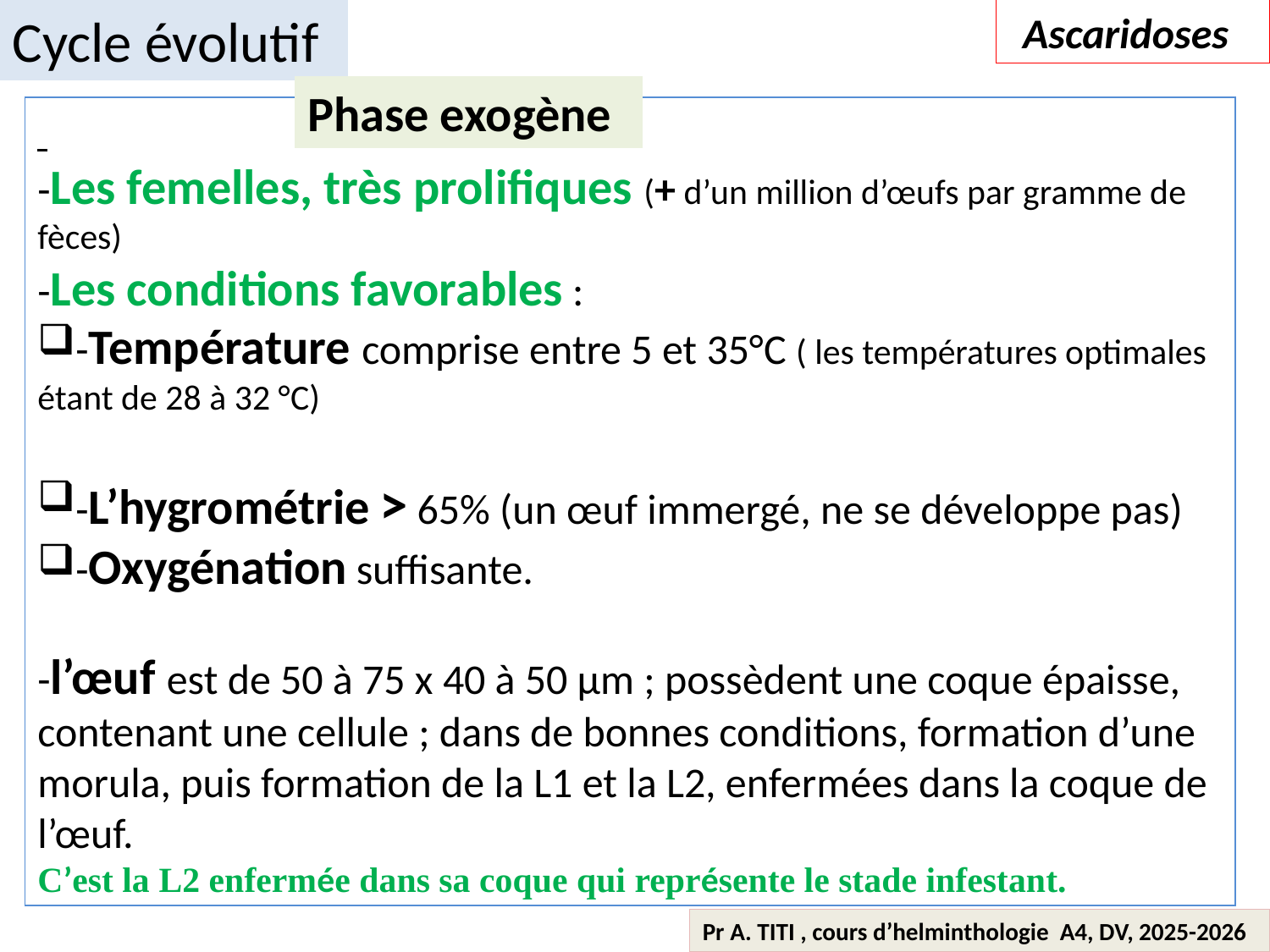

Cycle évolutif
  Ascaridoses
Phase exogène

-Les femelles, très prolifiques (+ d’un million d’œufs par gramme de fèces)
-Les conditions favorables :
-Température comprise entre 5 et 35°C ( les températures optimales étant de 28 à 32 °C)

-L’hygrométrie > 65% (un œuf immergé, ne se développe pas)
-Oxygénation suffisante.

-l’œuf est de 50 à 75 x 40 à 50 µm ; possèdent une coque épaisse, contenant une cellule ; dans de bonnes conditions, formation d’une morula, puis formation de la L1 et la L2, enfermées dans la coque de l’œuf.
C’est la L2 enfermée dans sa coque qui représente le stade infestant.
Pr A. TITI , cours d’helminthologie  A4, DV, 2025-2026